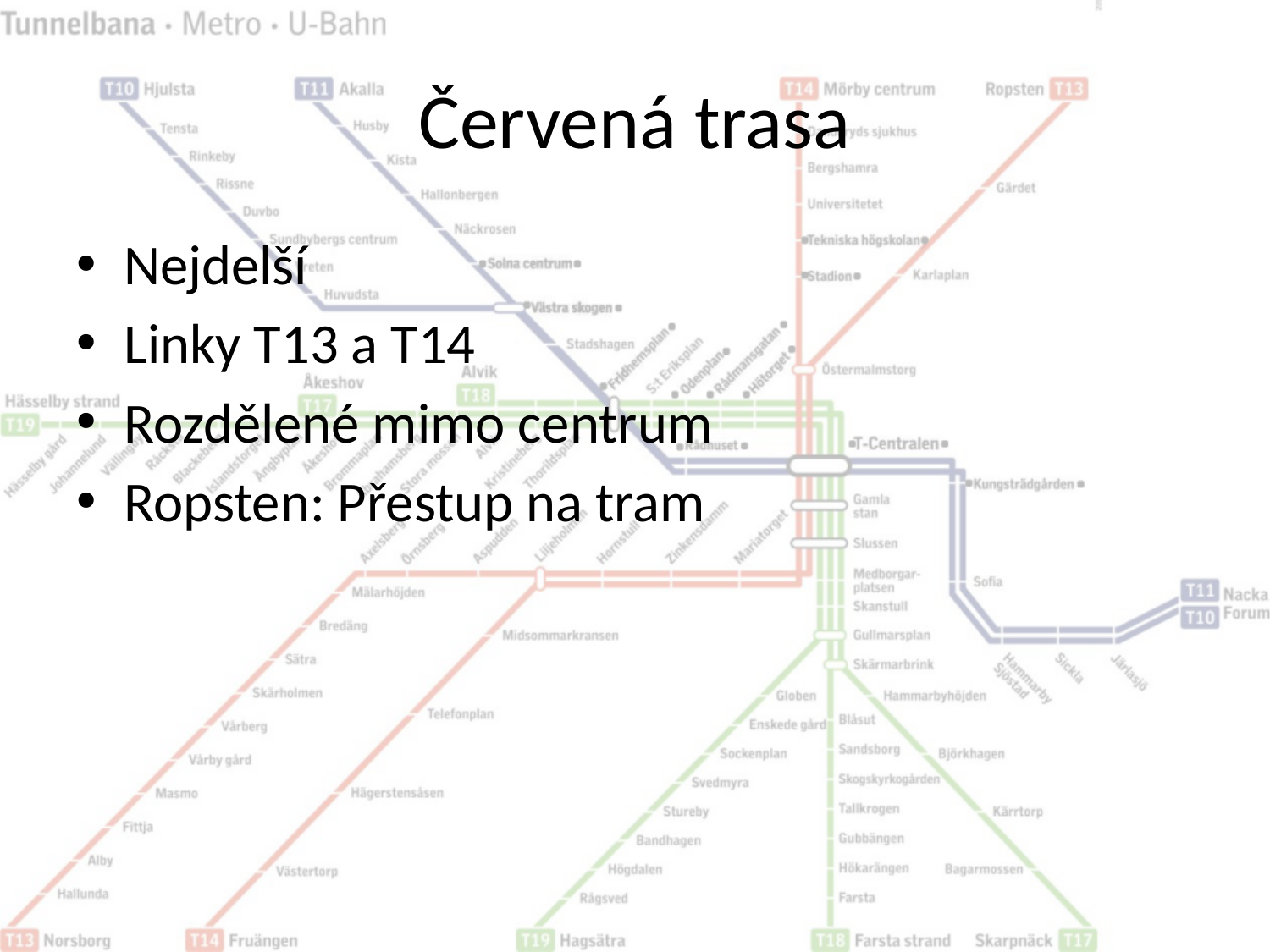

# Červená trasa
Nejdelší
Linky T13 a T14
Rozdělené mimo centrum
Ropsten: Přestup na tram